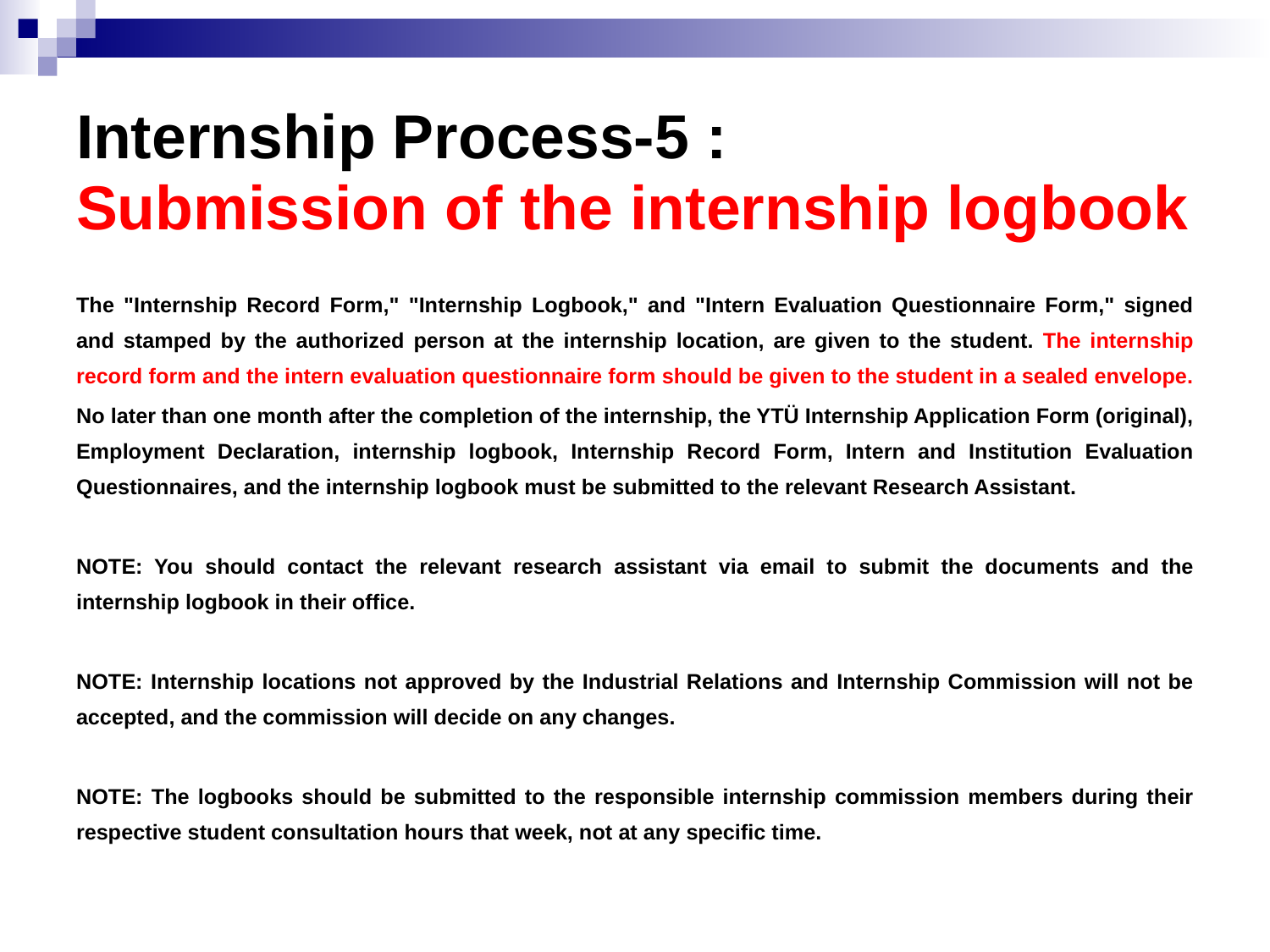

Internship Process-5 :
Submission of the internship logbook
The "Internship Record Form," "Internship Logbook," and "Intern Evaluation Questionnaire Form," signed and stamped by the authorized person at the internship location, are given to the student. The internship record form and the intern evaluation questionnaire form should be given to the student in a sealed envelope.
No later than one month after the completion of the internship, the YTÜ Internship Application Form (original), Employment Declaration, internship logbook, Internship Record Form, Intern and Institution Evaluation Questionnaires, and the internship logbook must be submitted to the relevant Research Assistant.

NOTE: You should contact the relevant research assistant via email to submit the documents and the internship logbook in their office.

NOTE: Internship locations not approved by the Industrial Relations and Internship Commission will not be accepted, and the commission will decide on any changes.

NOTE: The logbooks should be submitted to the responsible internship commission members during their respective student consultation hours that week, not at any specific time.